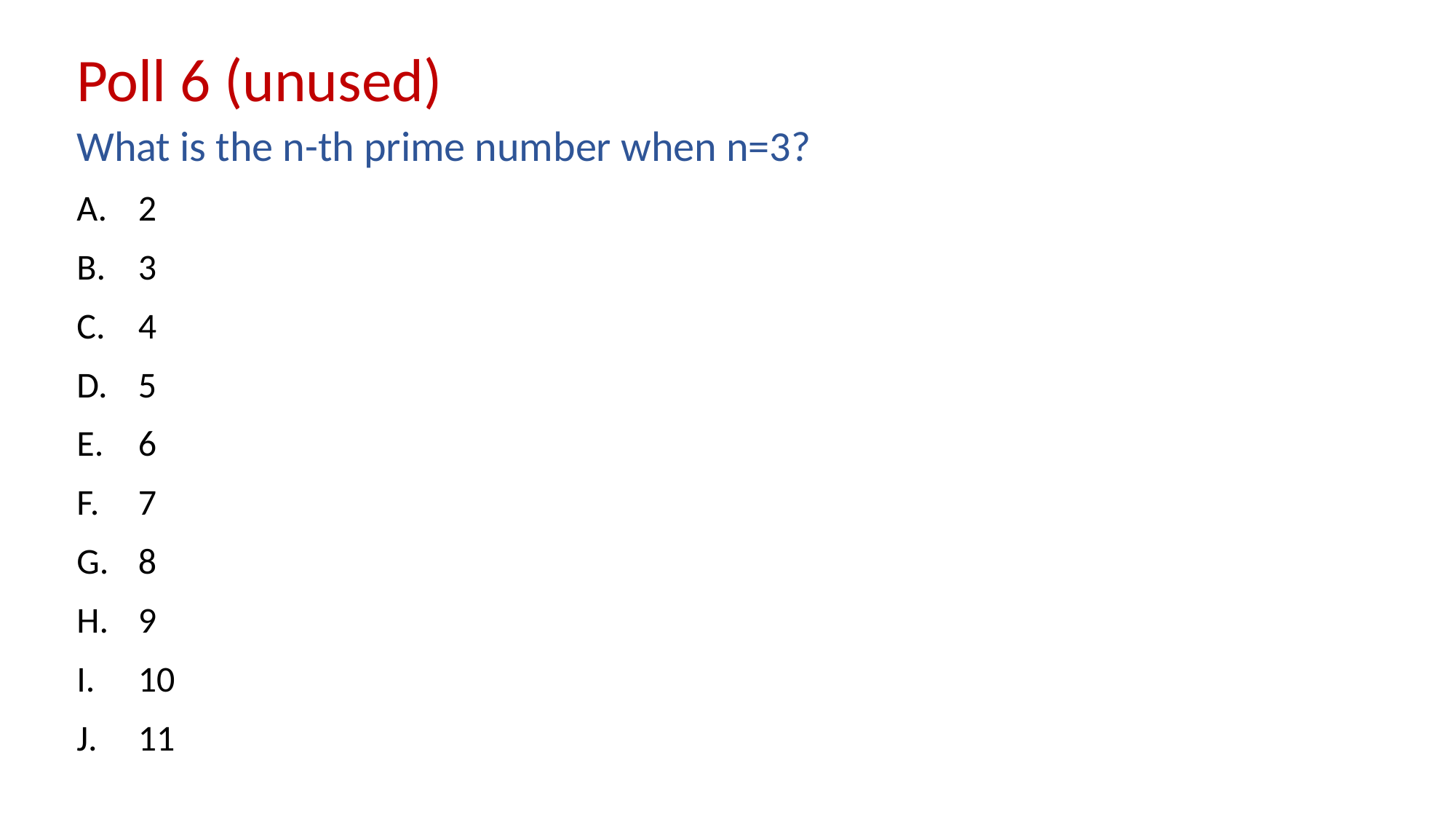

# Poll 6 (unused)
What is the n-th prime number when n=3?
2
3
4
5
6
7
8
9
10
11